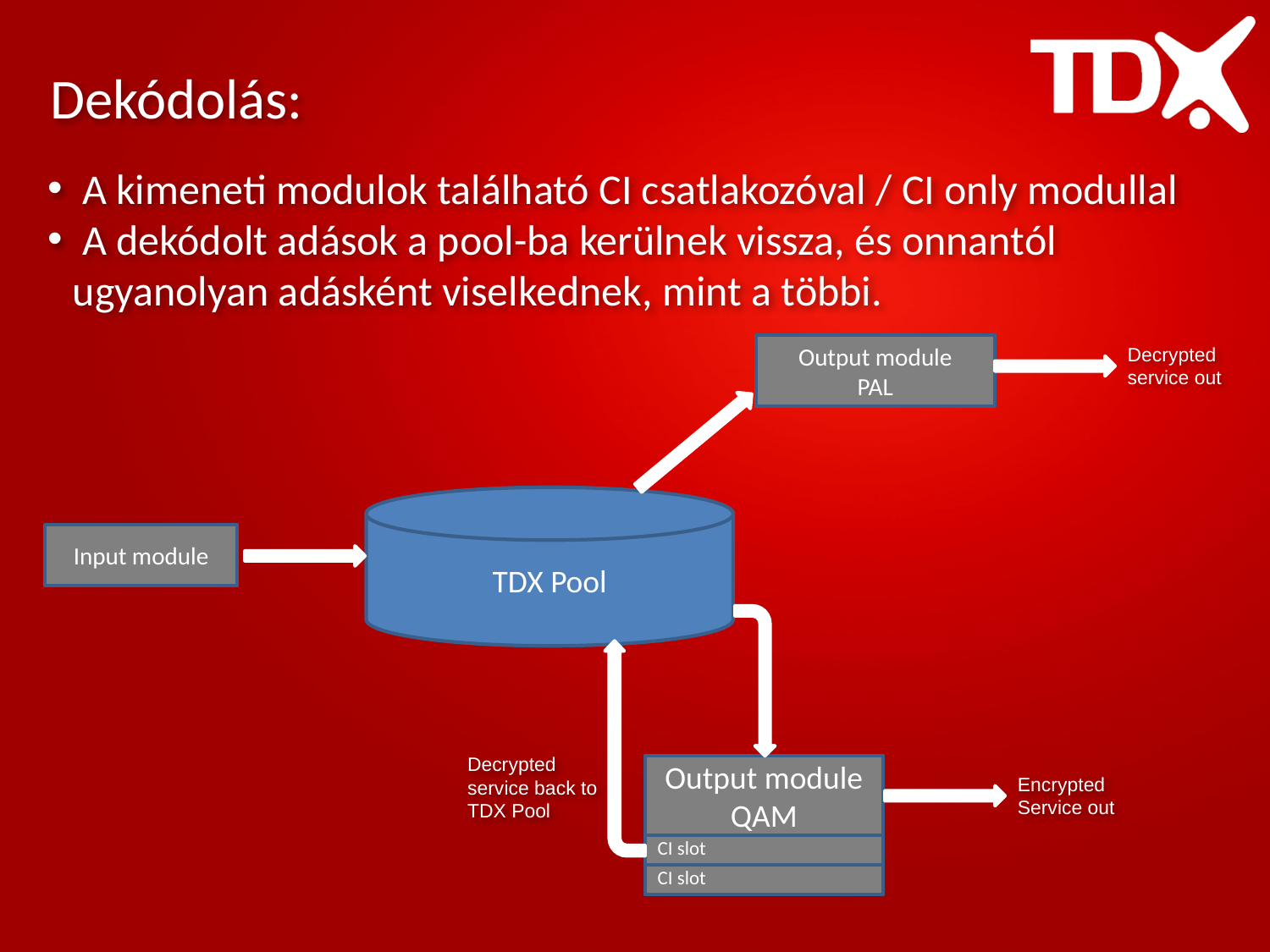

Dekódolás:
 A kimeneti modulok található CI csatlakozóval / CI only modullal
 A dekódolt adások a pool-ba kerülnek vissza, és onnantól ugyanolyan adásként viselkednek, mint a többi.
Output module
PAL
Decrypted
service out

TDX Pool
Input module

Decrypted
service back to
TDX Pool
Output module QAM
Encrypted
Service out
CI slot

CI slot